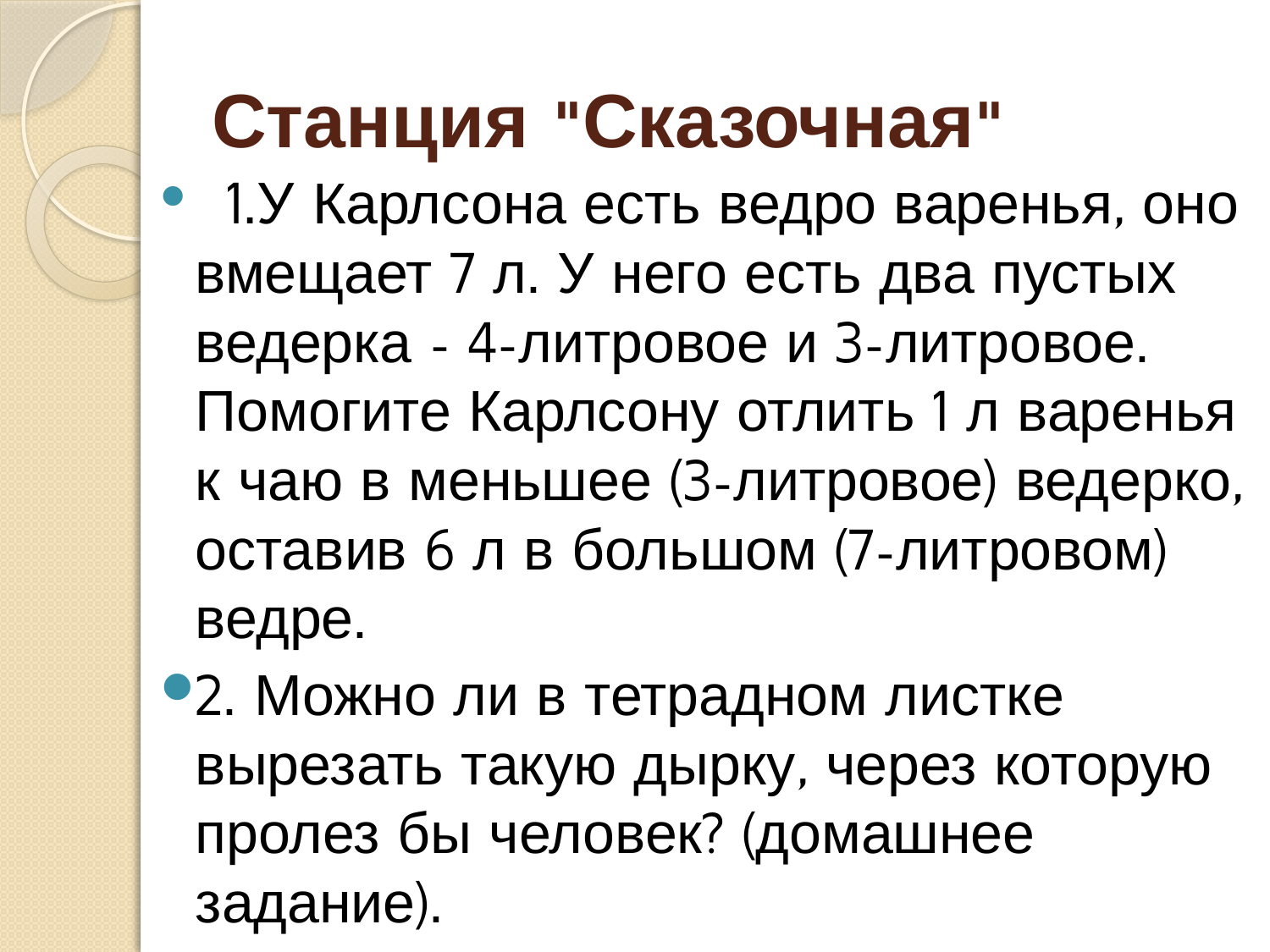

# Станция "Сказочная"
  1.У Карлсона есть ведро варенья, оно вмещает 7 л. У него есть два пустых ведерка - 4-литровое и 3-литровое. Помогите Карлсону отлить 1 л варенья к чаю в меньшее (3-литровое) ведерко, оставив 6 л в большом (7-литровом) ведре.
2. Можно ли в тетрадном листке вырезать такую дырку, через которую пролез бы человек? (домашнее задание).